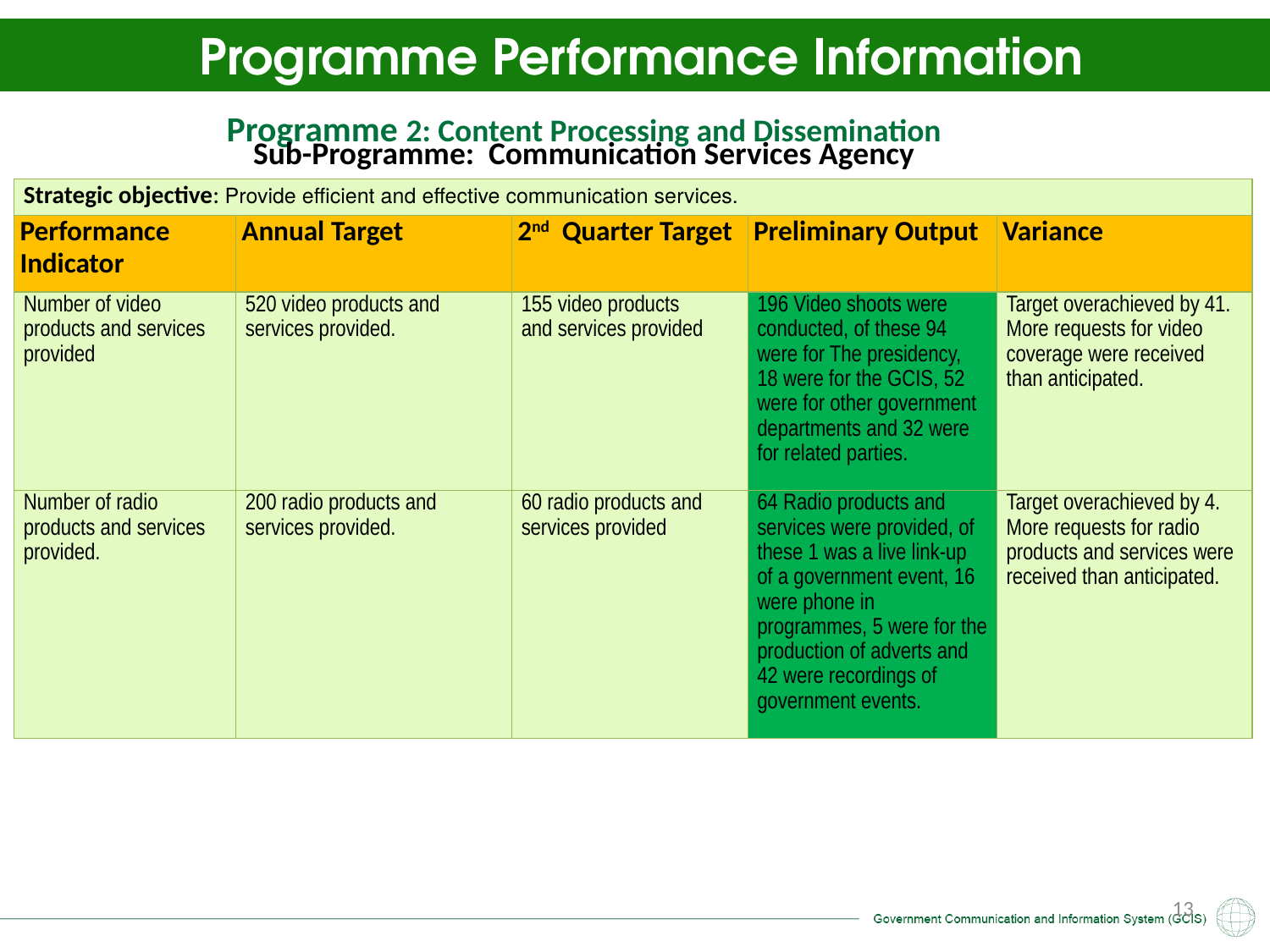

Programme Performance Information
Programme 2: Content Processing and Dissemination
Sub-Programme:  Communication Services Agency
| Strategic objective: Provide efficient and effective communication services. |  |  |  |  |
| --- | --- | --- | --- | --- |
| Performance Indicator | Annual Target | 2nd Quarter Target | Preliminary Output | Variance |
| Number of video products and services provided | 520 video products and services provided. | 155 video products and services provided | 196 Video shoots were conducted, of these 94 were for The presidency, 18 were for the GCIS, 52 were for other government departments and 32 were for related parties. | Target overachieved by 41. More requests for video coverage were received than anticipated. |
| Number of radio products and services provided. | 200 radio products and services provided. | 60 radio products and services provided | 64 Radio products and services were provided, of these 1 was a live link-up of a government event, 16 were phone in programmes, 5 were for the production of adverts and 42 were recordings of government events. | Target overachieved by 4. More requests for radio products and services were received than anticipated. |
13